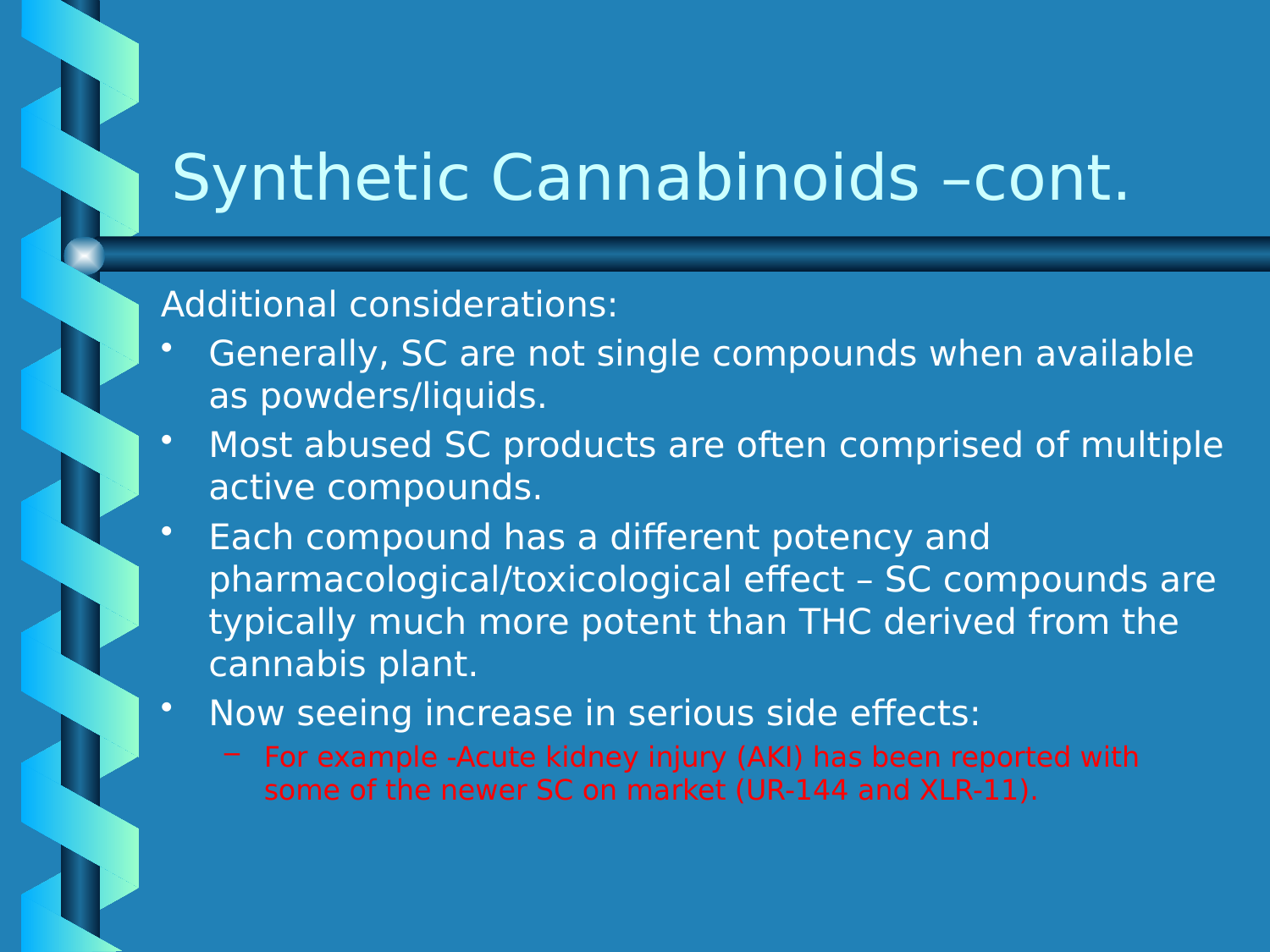

# Synthetic Cannabinoids –cont.
Additional considerations:
Generally, SC are not single compounds when available as powders/liquids.
Most abused SC products are often comprised of multiple active compounds.
Each compound has a different potency and pharmacological/toxicological effect – SC compounds are typically much more potent than THC derived from the cannabis plant.
Now seeing increase in serious side effects:
For example -Acute kidney injury (AKI) has been reported with some of the newer SC on market (UR-144 and XLR-11).